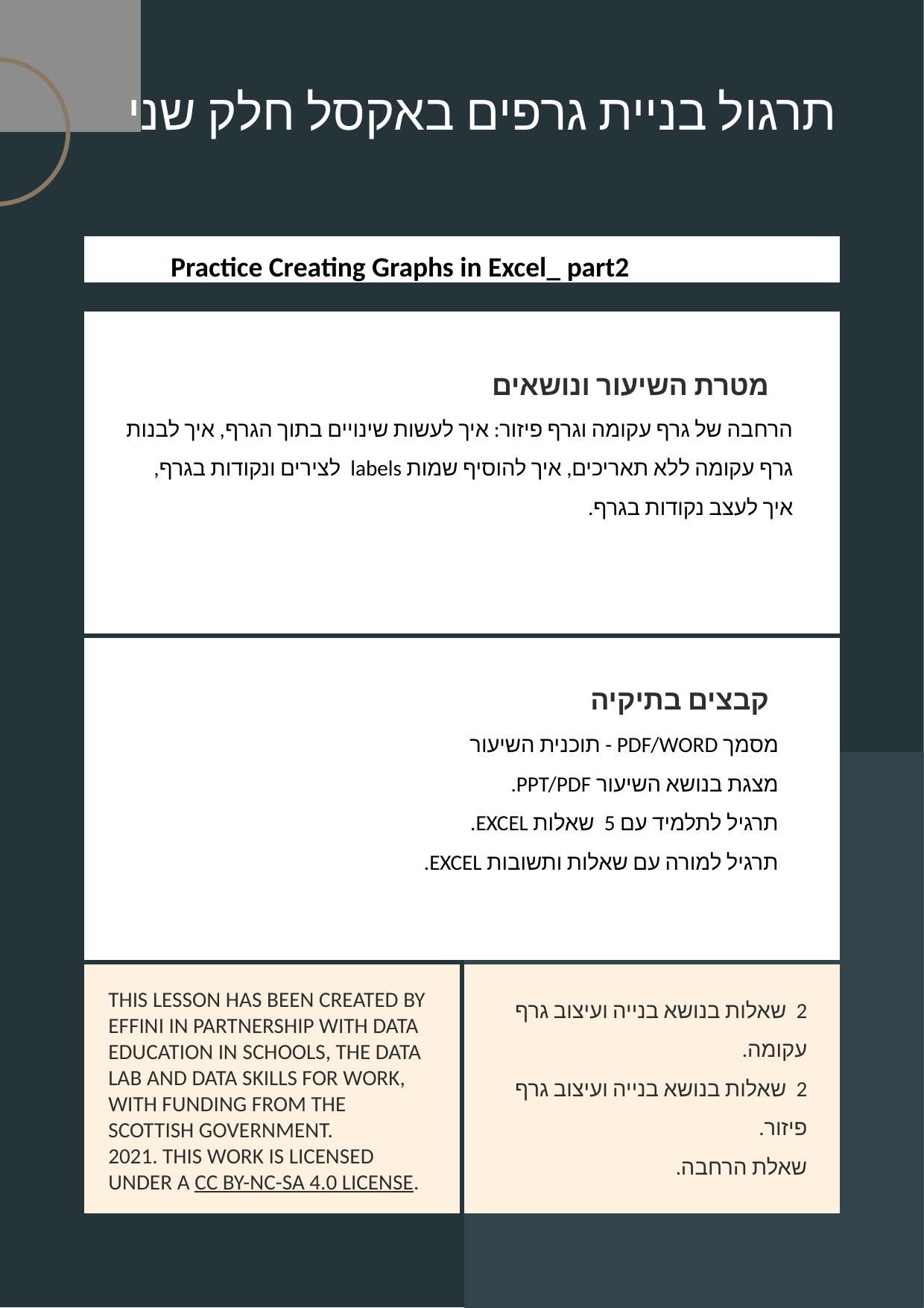

תרגול בניית גרפים באקסל חלק שני
Practice Creating Graphs in Excel_ part2

מטרת השיעור ונושאים
הרחבה של גרף עקומה וגרף פיזור: איך לעשות שינויים בתוך הגרף, איך לבנות גרף עקומה ללא תאריכים, איך להוסיף שמות labels  לצירים ונקודות בגרף, איך לעצב נקודות בגרף.

קבצים בתיקיה
מסמך PDF/WORD - תוכנית השיעור
מצגת בנושא השיעור PPT/PDF.
תרגיל לתלמיד עם 5  שאלות EXCEL.
תרגיל למורה עם שאלות ותשובות EXCEL.

2  שאלות בנושא בנייה ועיצוב גרף עקומה.
2  שאלות בנושא בנייה ועיצוב גרף פיזור.
שאלת הרחבה.
THIS LESSON HAS BEEN CREATED BY EFFINI IN PARTNERSHIP WITH DATA EDUCATION IN SCHOOLS, THE DATA LAB AND DATA SKILLS FOR WORK, WITH FUNDING FROM THE SCOTTISH GOVERNMENT.
2021. THIS WORK IS LICENSED UNDER A CC BY-NC-SA 4.0 LICENSE.